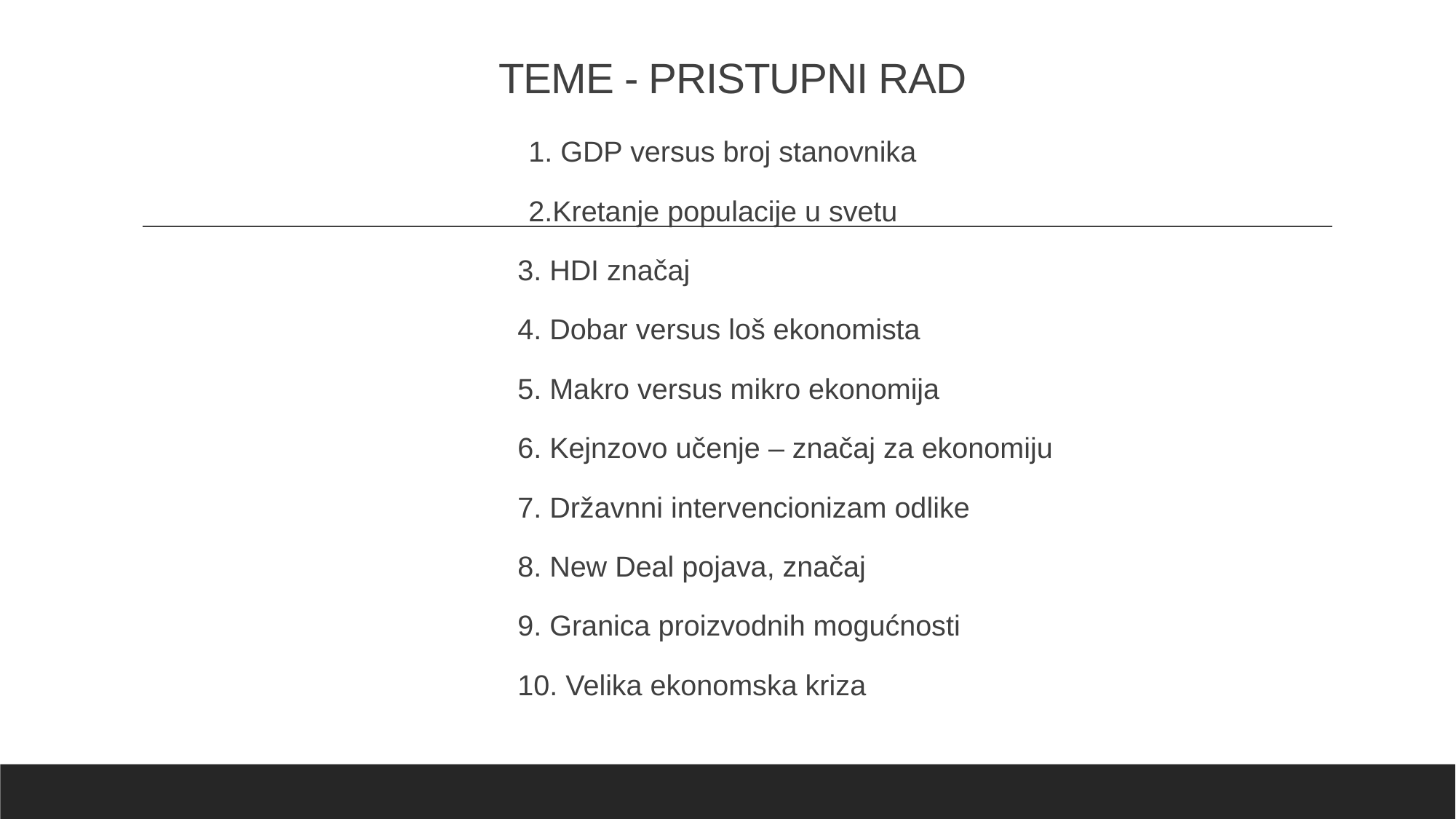

# TEME - PRISTUPNI RAD
1. GDP versus broj stanovnika
2.Kretanje populacije u svetu
3. HDI značaj
4. Dobar versus loš ekonomista
5. Makro versus mikro ekonomija
6. Kejnzovo učenje – značaj za ekonomiju
7. Državnni intervencionizam odlike
8. New Deal pojava, značaj
9. Granica proizvodnih mogućnosti
10. Velika ekonomska kriza